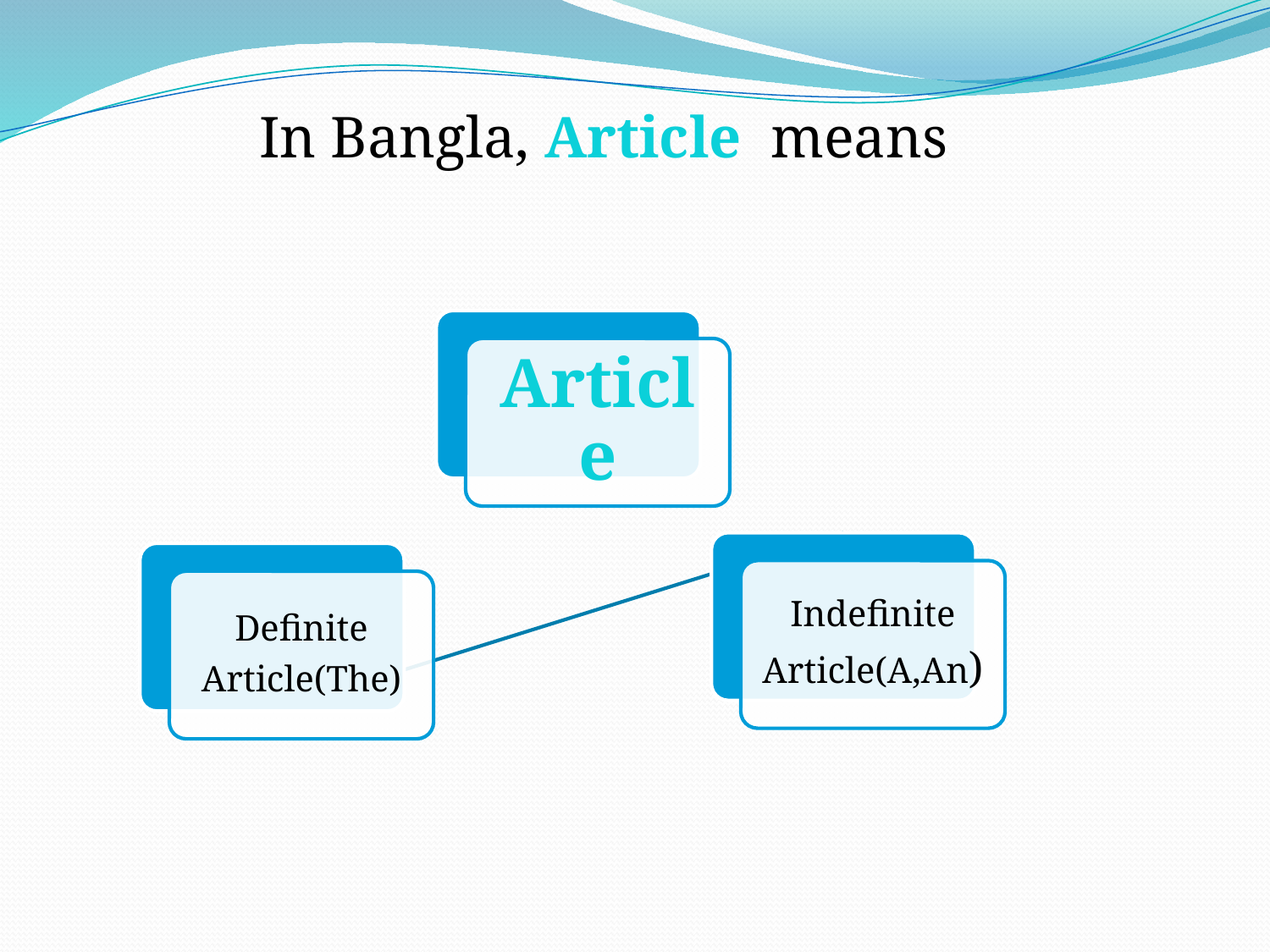

In Bangla, Article  means

Definite
Article(The)
Indefinite
Article(A,An)
Article